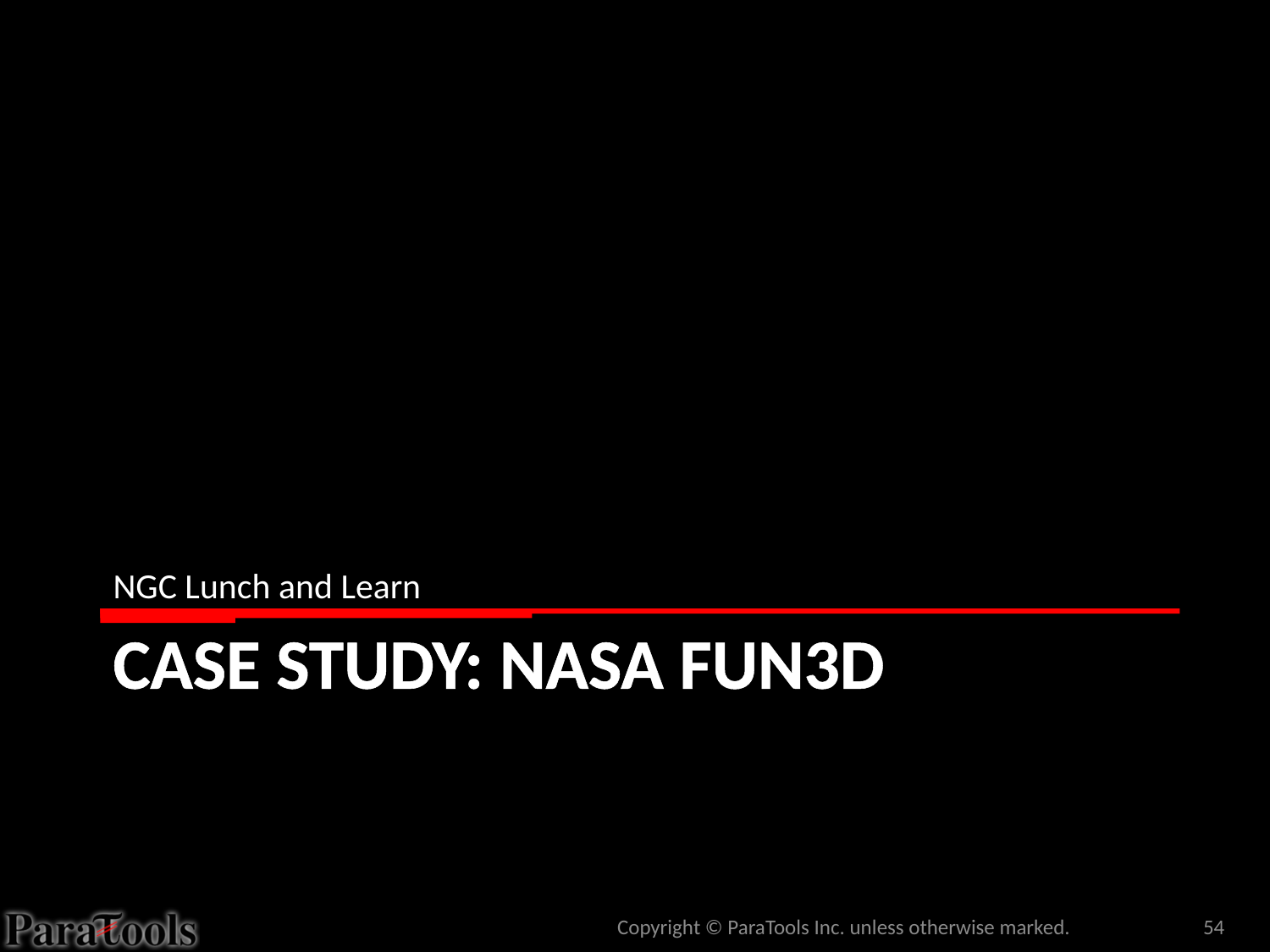

NGC Lunch and Learn
# Case Study: NASA FUN3D
Copyright © ParaTools Inc. unless otherwise marked.
54